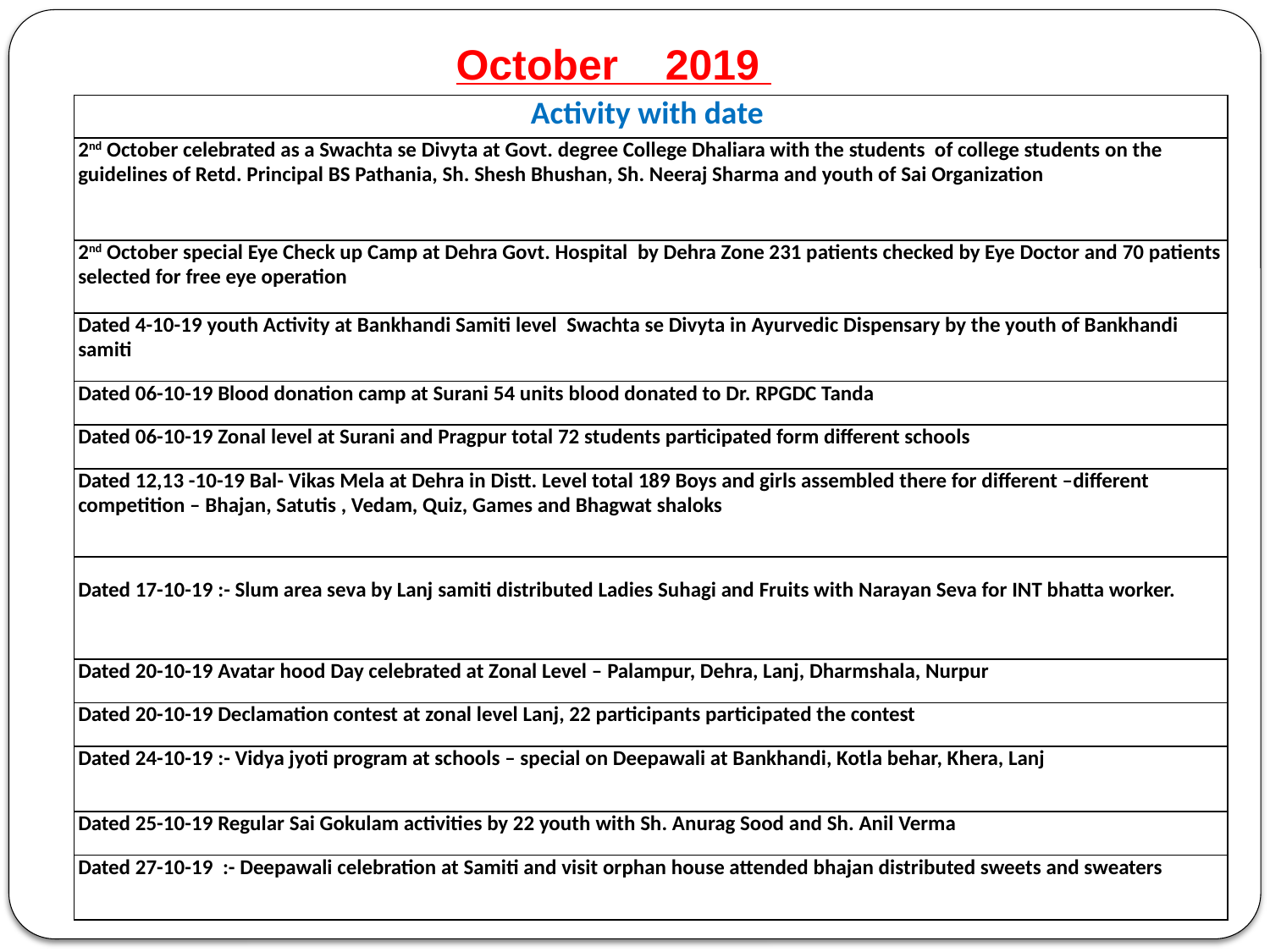

October    2019
| Activity with date |
| --- |
| 2nd October celebrated as a Swachta se Divyta at Govt. degree College Dhaliara with the students of college students on the guidelines of Retd. Principal BS Pathania, Sh. Shesh Bhushan, Sh. Neeraj Sharma and youth of Sai Organization |
| 2nd October special Eye Check up Camp at Dehra Govt. Hospital by Dehra Zone 231 patients checked by Eye Doctor and 70 patients selected for free eye operation |
| Dated 4-10-19 youth Activity at Bankhandi Samiti level Swachta se Divyta in Ayurvedic Dispensary by the youth of Bankhandi samiti |
| Dated 06-10-19 Blood donation camp at Surani 54 units blood donated to Dr. RPGDC Tanda |
| Dated 06-10-19 Zonal level at Surani and Pragpur total 72 students participated form different schools |
| Dated 12,13 -10-19 Bal- Vikas Mela at Dehra in Distt. Level total 189 Boys and girls assembled there for different –different competition – Bhajan, Satutis , Vedam, Quiz, Games and Bhagwat shaloks |
| Dated 17-10-19 :- Slum area seva by Lanj samiti distributed Ladies Suhagi and Fruits with Narayan Seva for INT bhatta worker. |
| Dated 20-10-19 Avatar hood Day celebrated at Zonal Level – Palampur, Dehra, Lanj, Dharmshala, Nurpur |
| Dated 20-10-19 Declamation contest at zonal level Lanj, 22 participants participated the contest |
| Dated 24-10-19 :- Vidya jyoti program at schools – special on Deepawali at Bankhandi, Kotla behar, Khera, Lanj |
| Dated 25-10-19 Regular Sai Gokulam activities by 22 youth with Sh. Anurag Sood and Sh. Anil Verma |
| Dated 27-10-19 :- Deepawali celebration at Samiti and visit orphan house attended bhajan distributed sweets and sweaters |